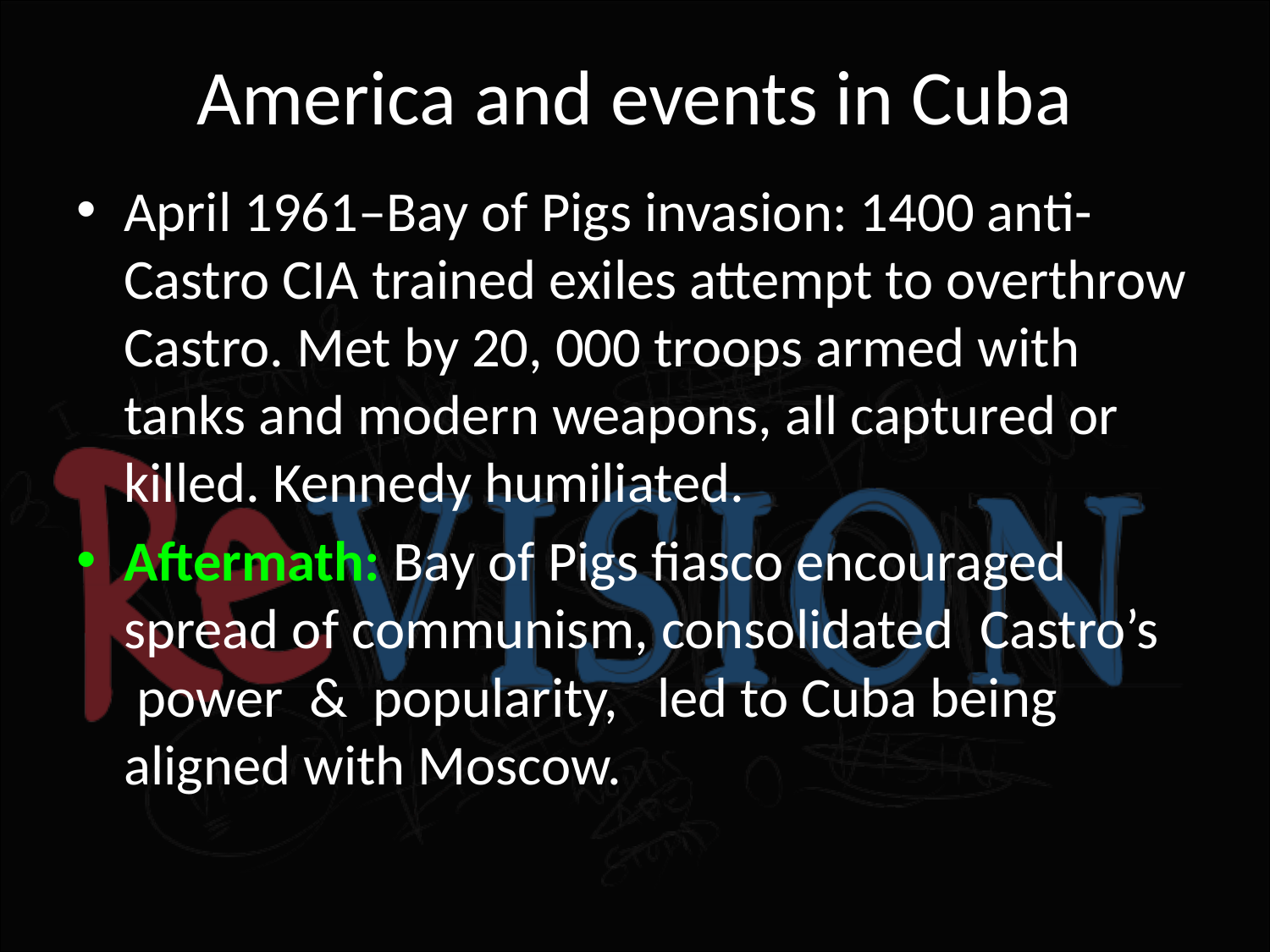

# America and events in Cuba
April 1961–Bay of Pigs invasion: 1400 anti-Castro CIA trained exiles attempt to overthrow Castro. Met by 20, 000 troops armed with tanks and modern weapons, all captured or killed. Kennedy humiliated.
Aftermath: Bay of Pigs fiasco encouraged spread of communism, consolidated  Castro’s  power  &  popularity,   led to Cuba being aligned with Moscow.